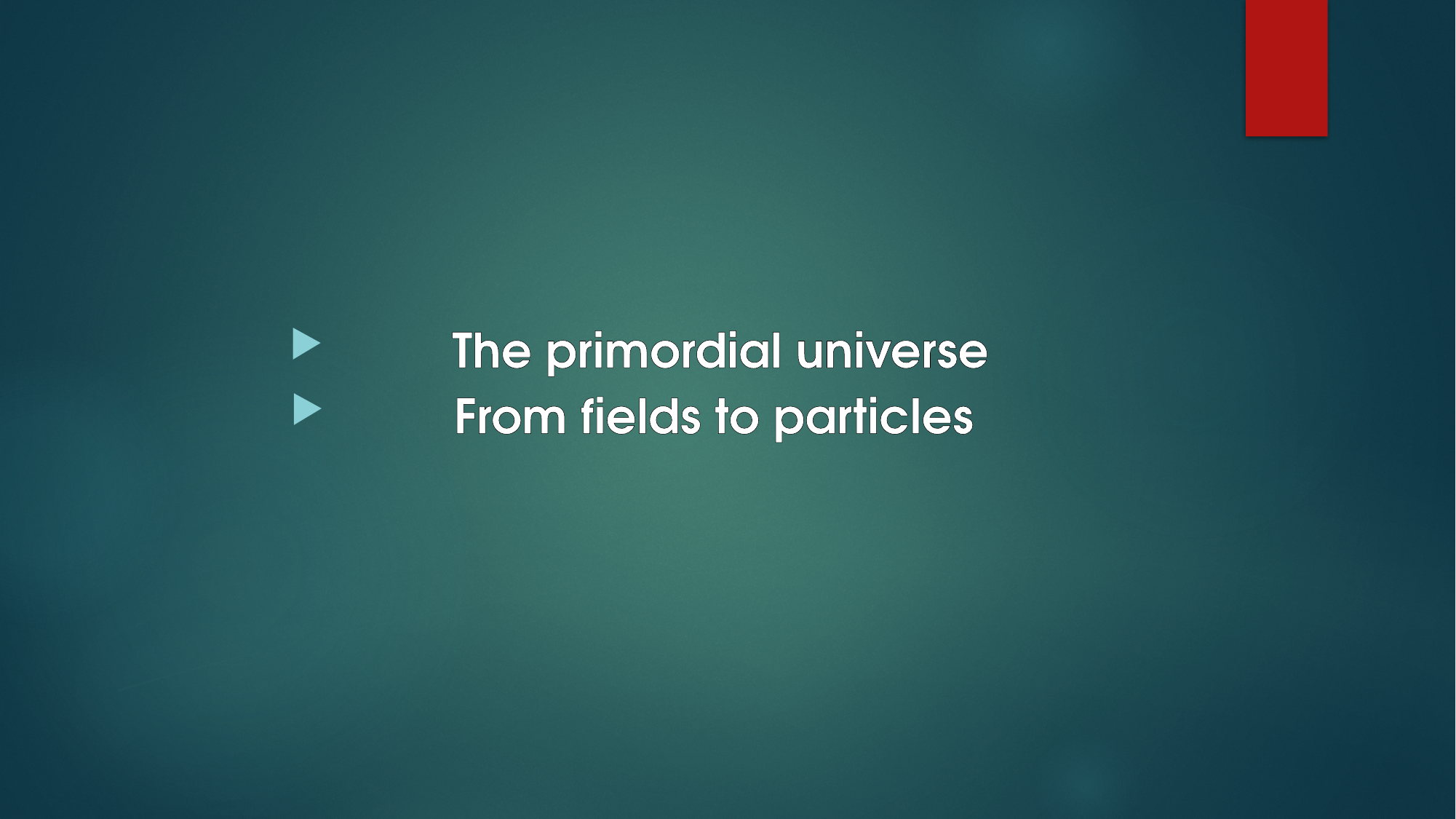

The primordial universe
From fields to particles